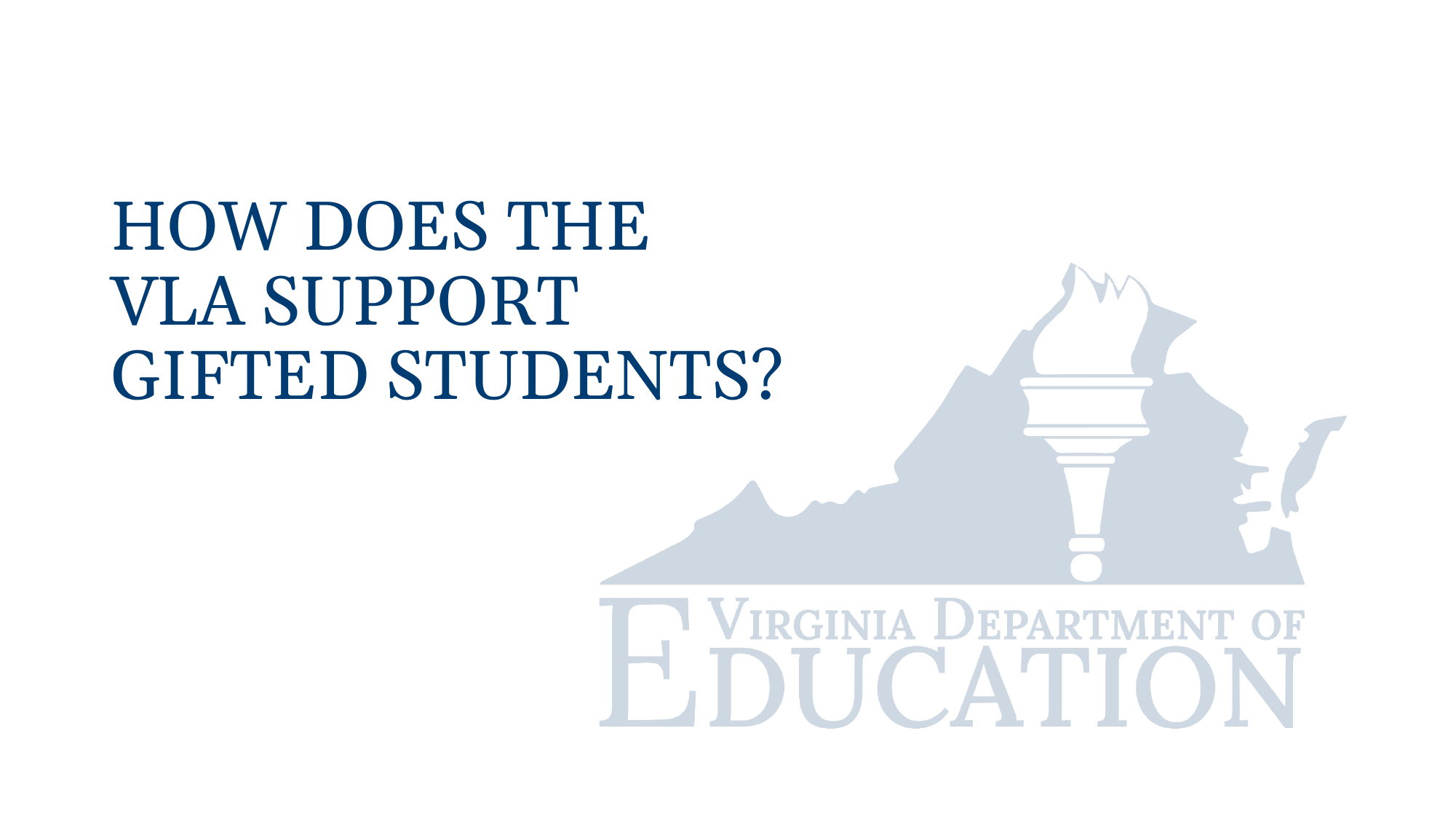

# How Does the VLA Support Gifted Students?